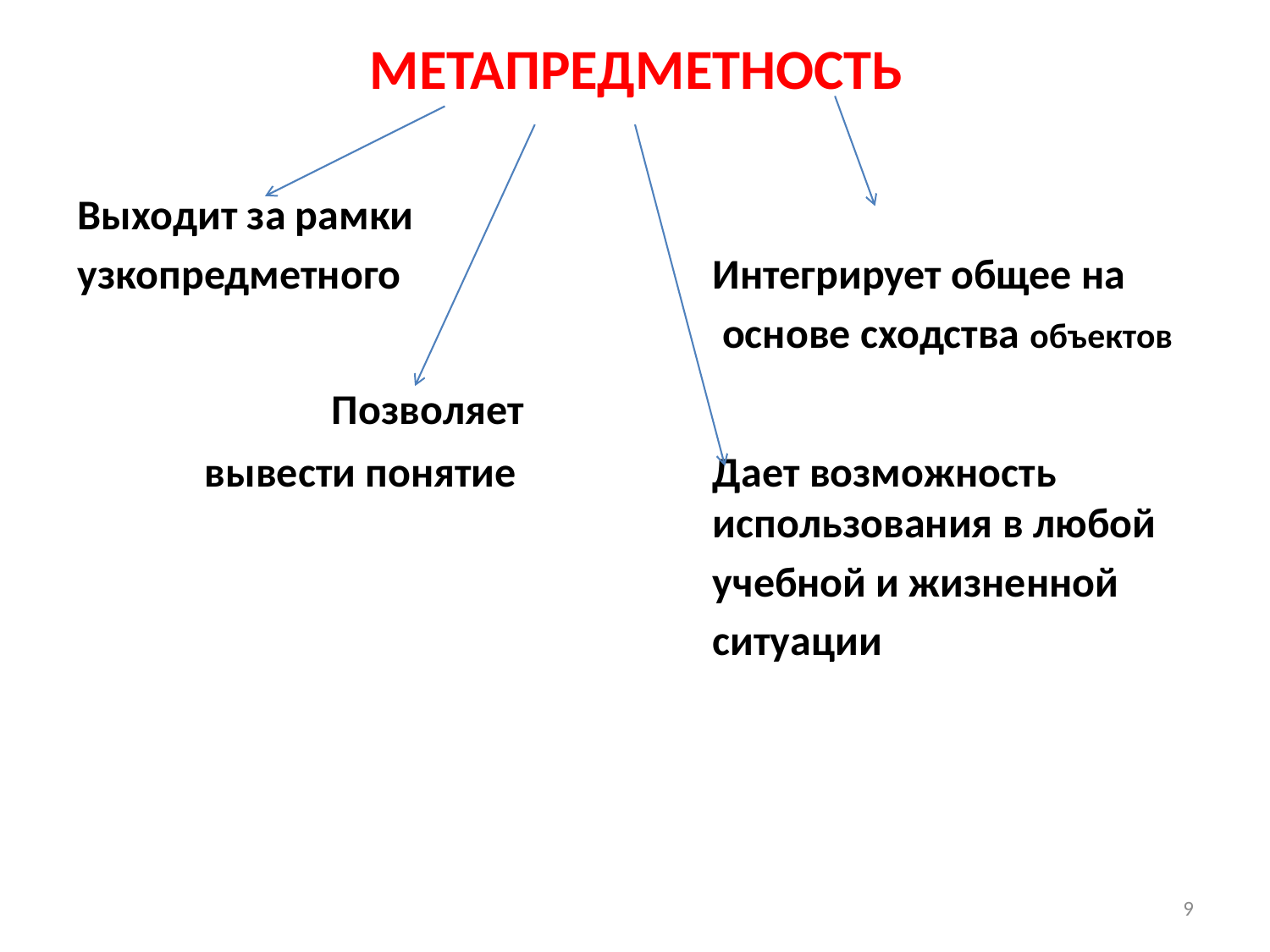

МЕТАПРЕДМЕТНОСТЬ

Выходит за рамки
узкопредметного			Интегрирует общее на
					 основе сходства объектов
		Позволяет
	вывести понятие		Дает возможность 						использования в любой
					учебной и жизненной
					ситуации
9